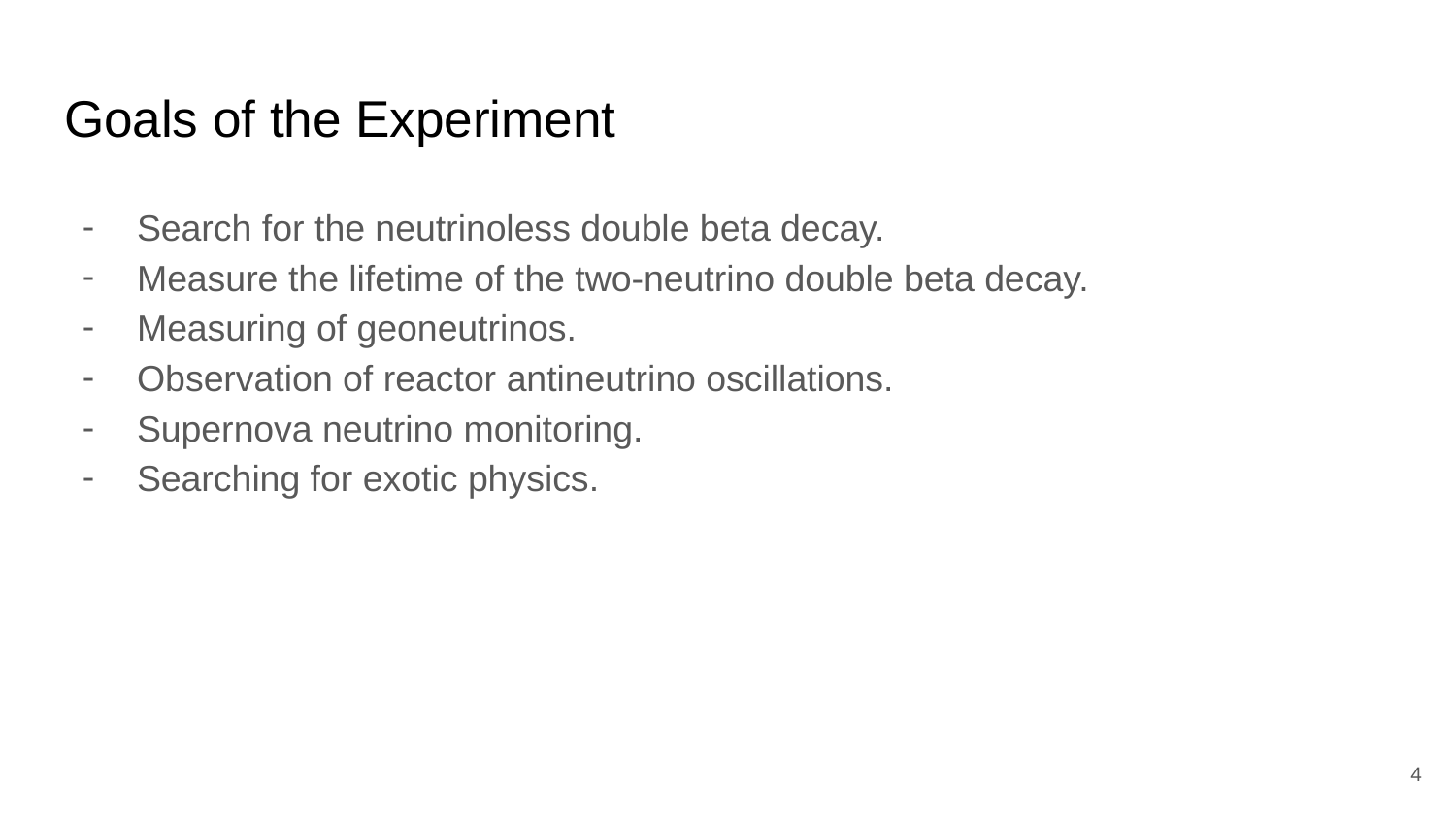

# Goals of the Experiment
Search for the neutrinoless double beta decay.
Measure the lifetime of the two-neutrino double beta decay.
Measuring of geoneutrinos.
Observation of reactor antineutrino oscillations.
Supernova neutrino monitoring.
Searching for exotic physics.
4